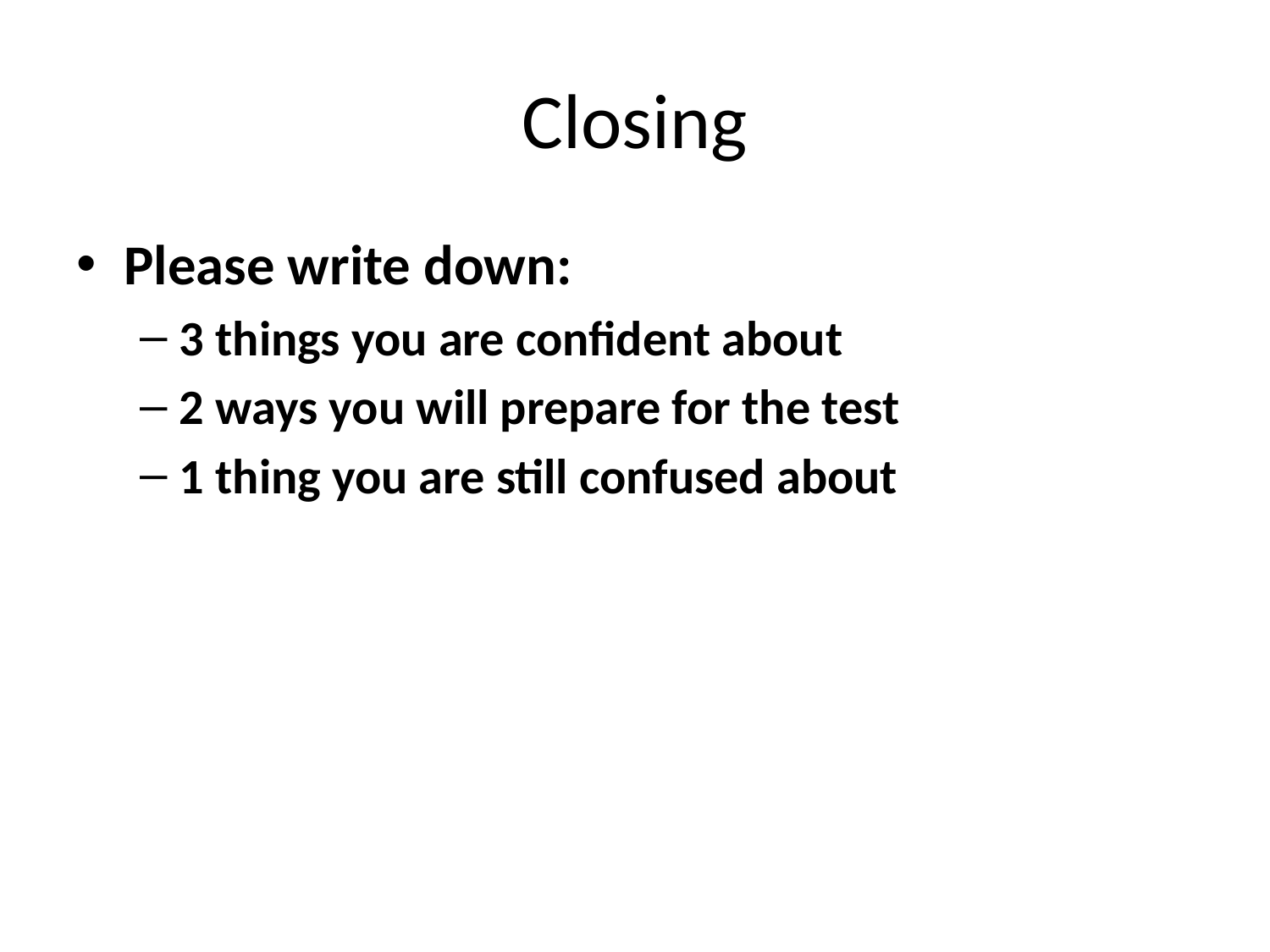

# Closing
Please write down:
3 things you are confident about
2 ways you will prepare for the test
1 thing you are still confused about